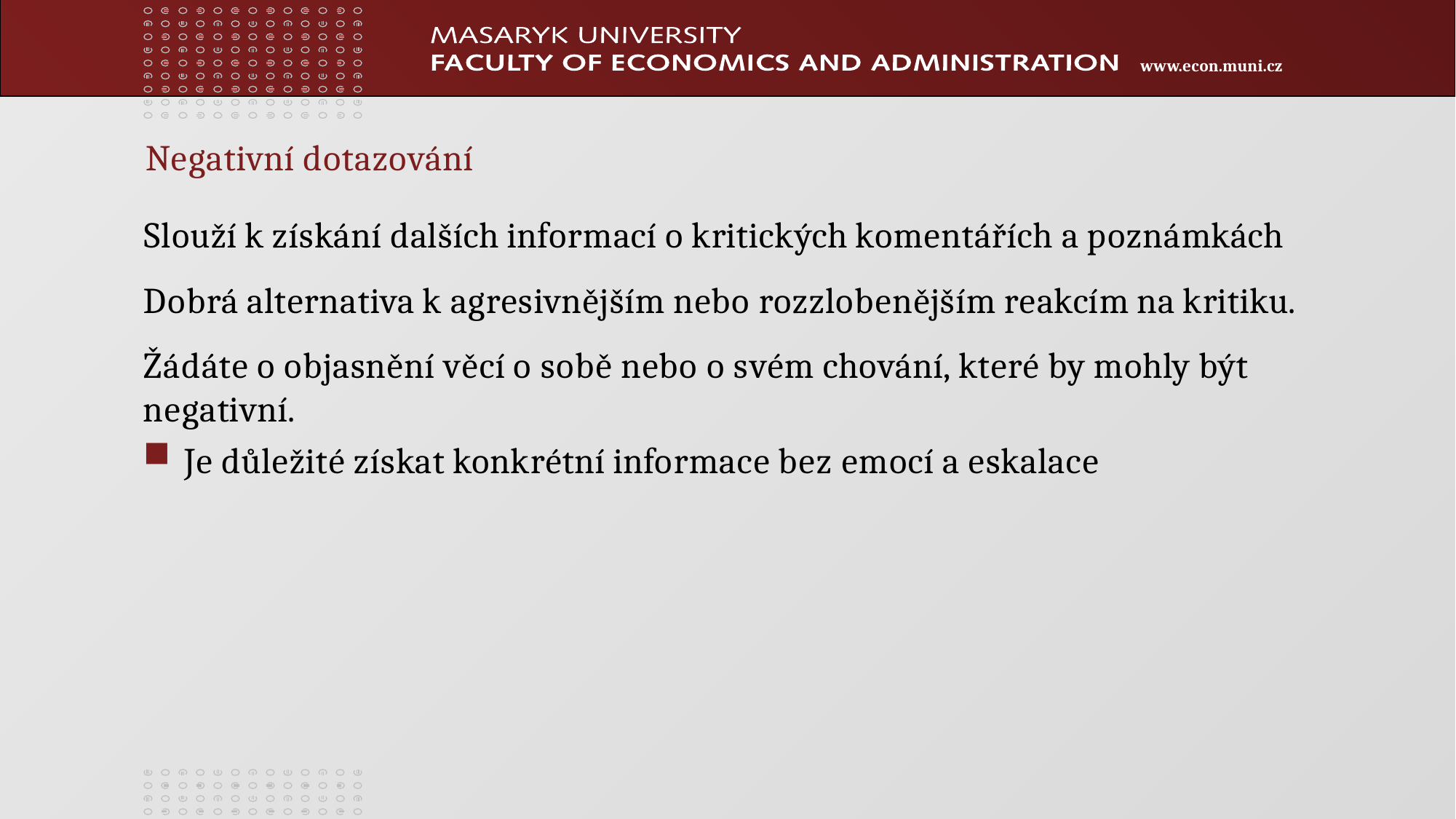

# Negativní dotazování
Slouží k získání dalších informací o kritických komentářích a poznámkách
Dobrá alternativa k agresivnějším nebo rozzlobenějším reakcím na kritiku.
Žádáte o objasnění věcí o sobě nebo o svém chování, které by mohly být negativní.
Je důležité získat konkrétní informace bez emocí a eskalace